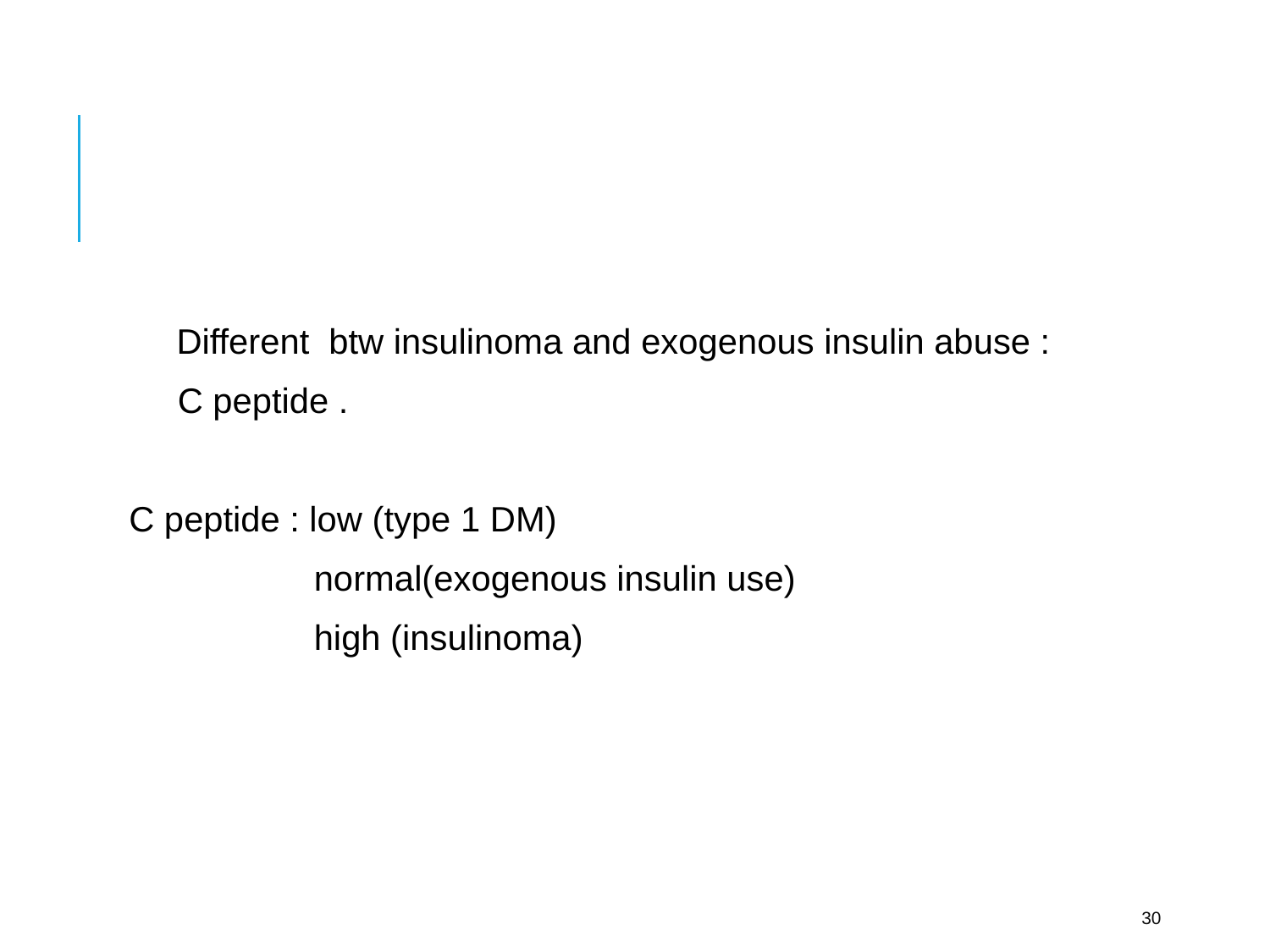

#
Different  btw insulinoma and exogenous insulin abuse :
     C peptide .

C peptide : low (type 1 DM)
                   normal(exogenous insulin use)
                   high (insulinoma)
30